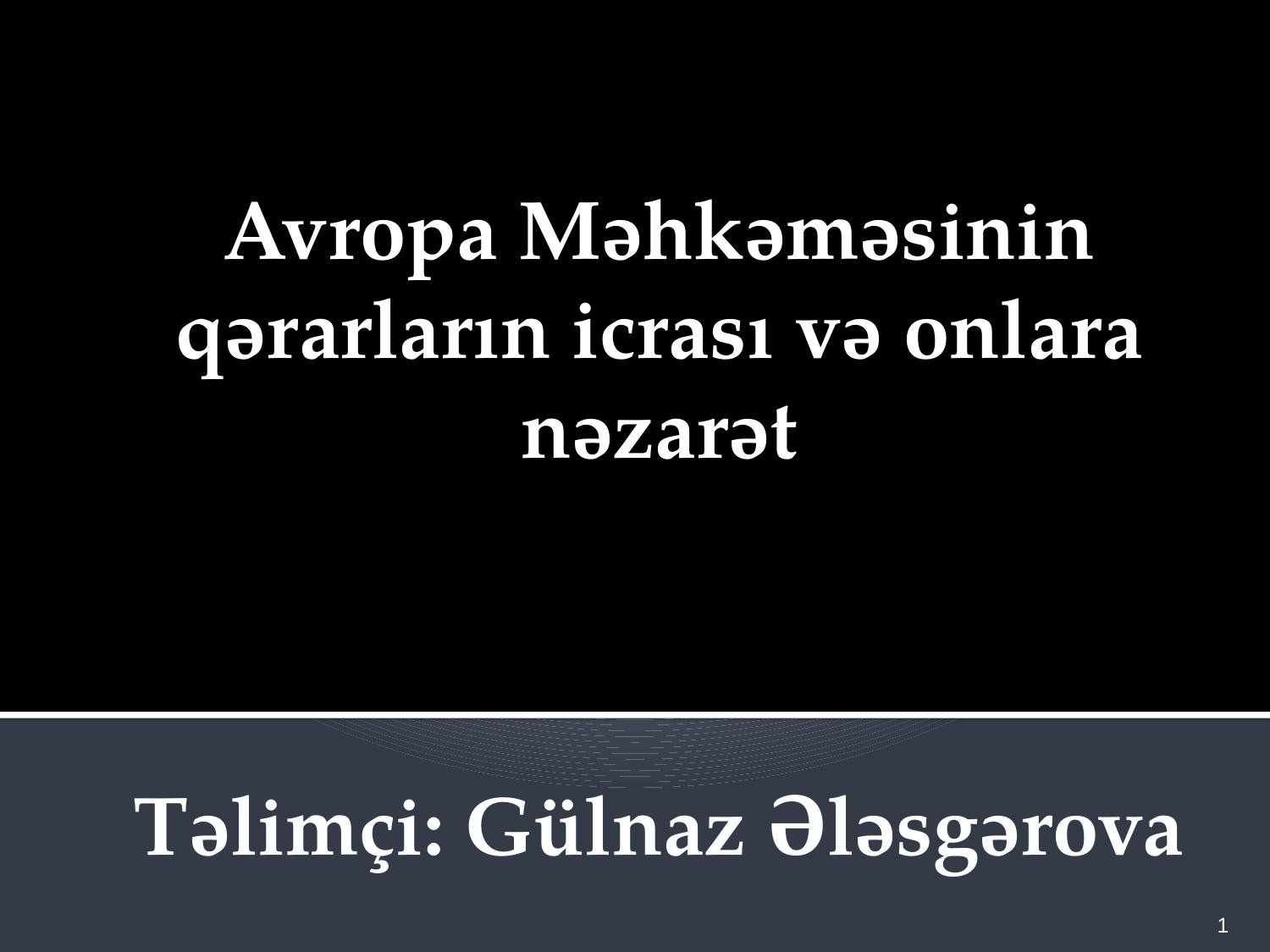

# Avropa Məhkəməsinin qərarların icrası və onlara nəzarət Təlimçi: Gülnaz Ələsgərova
1